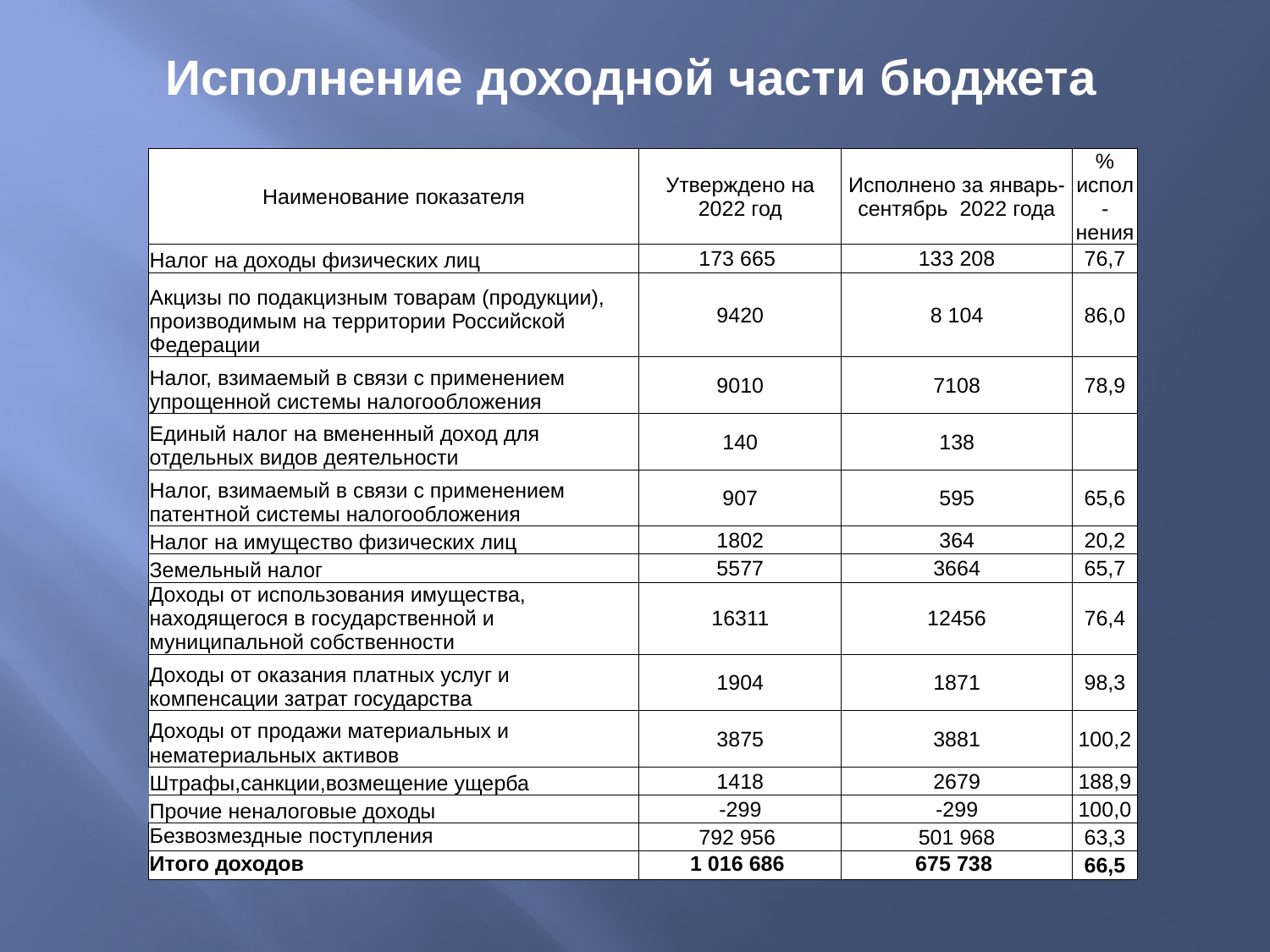

# Исполнение доходной части бюджета
| Наименование показателя | Утверждено на 2022 год | Исполнено за январь-сентябрь 2022 года | % испол-нения |
| --- | --- | --- | --- |
| Налог на доходы физических лиц | 173 665 | 133 208 | 76,7 |
| Акцизы по подакцизным товарам (продукции), производимым на территории Российской Федерации | 9420 | 8 104 | 86,0 |
| Налог, взимаемый в связи с применением упрощенной системы налогообложения | 9010 | 7108 | 78,9 |
| Единый налог на вмененный доход для отдельных видов деятельности | 140 | 138 |  |
| Налог, взимаемый в связи с применением патентной системы налогообложения | 907 | 595 | 65,6 |
| Налог на имущество физических лиц | 1802 | 364 | 20,2 |
| Земельный налог | 5577 | 3664 | 65,7 |
| Доходы от использования имущества, находящегося в государственной и муниципальной собственности | 16311 | 12456 | 76,4 |
| Доходы от оказания платных услуг и компенсации затрат государства | 1904 | 1871 | 98,3 |
| Доходы от продажи материальных и нематериальных активов | 3875 | 3881 | 100,2 |
| Штрафы,санкции,возмещение ущерба | 1418 | 2679 | 188,9 |
| Прочие неналоговые доходы | -299 | -299 | 100,0 |
| Безвозмездные поступления | 792 956 | 501 968 | 63,3 |
| Итого доходов | 1 016 686 | 675 738 | 66,5 |